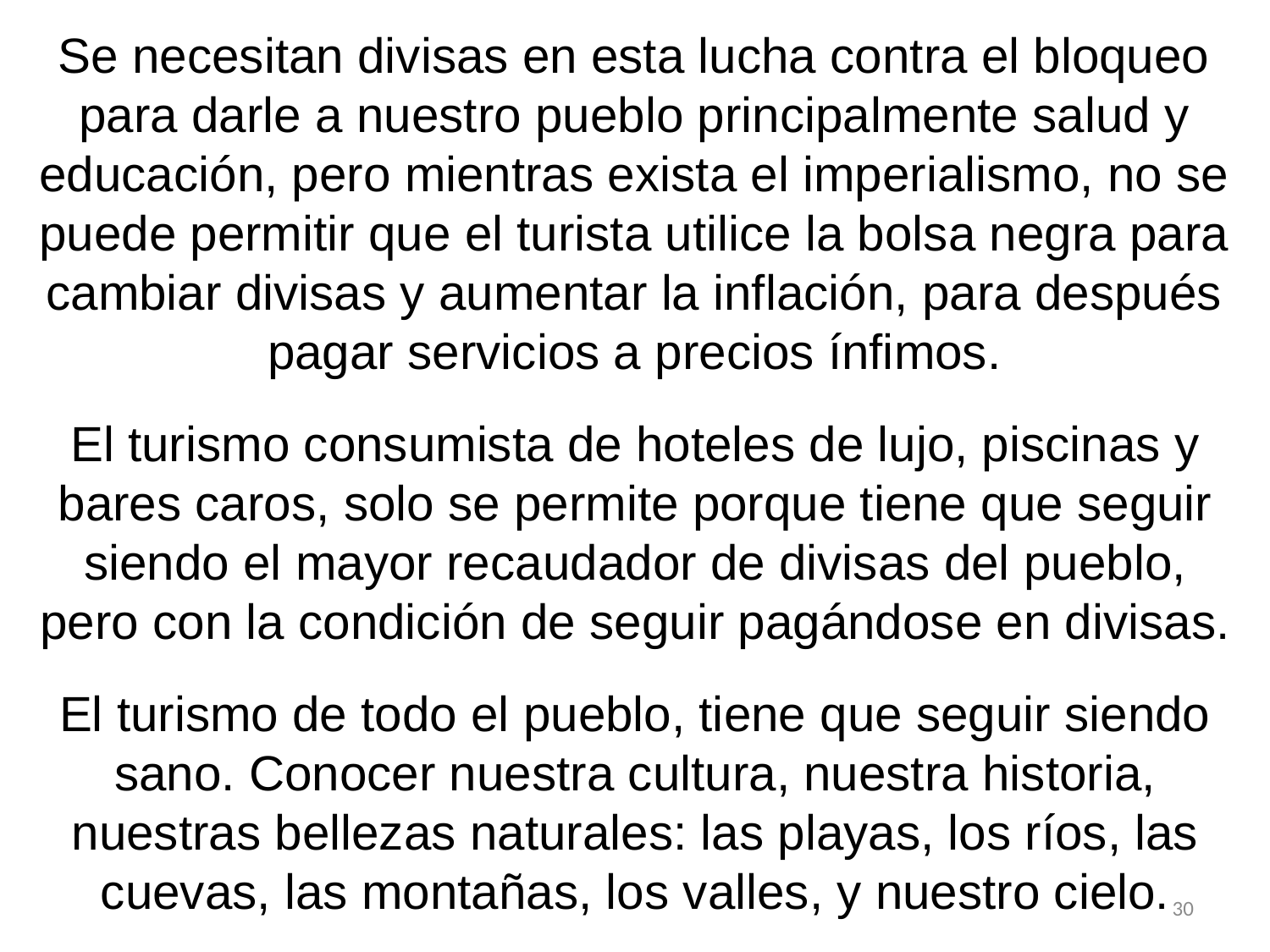

Se necesitan divisas en esta lucha contra el bloqueo para darle a nuestro pueblo principalmente salud y educación, pero mientras exista el imperialismo, no se puede permitir que el turista utilice la bolsa negra para cambiar divisas y aumentar la inflación, para después pagar servicios a precios ínfimos.
El turismo consumista de hoteles de lujo, piscinas y bares caros, solo se permite porque tiene que seguir siendo el mayor recaudador de divisas del pueblo, pero con la condición de seguir pagándose en divisas.
El turismo de todo el pueblo, tiene que seguir siendo sano. Conocer nuestra cultura, nuestra historia, nuestras bellezas naturales: las playas, los ríos, las cuevas, las montañas, los valles, y nuestro cielo.
30